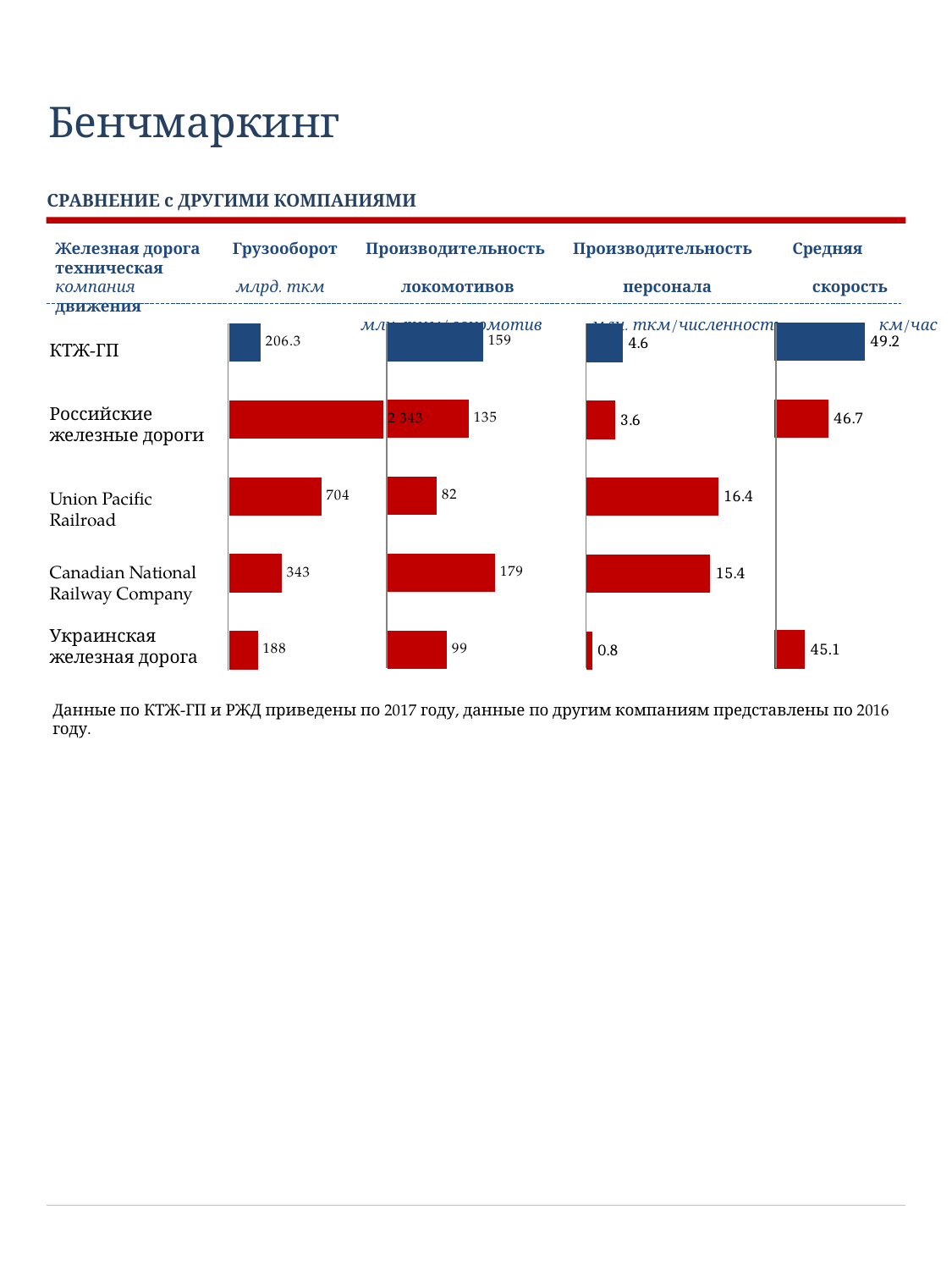

Бенчмаркинг
СРАВНЕНИЕ с ДРУГИМИ КОМПАНИЯМИ

Железная дорога        Грузооборот       Производительность       Производительность          Средняя техническая
компания                         млрд. ткм                   локомотивов                           персонала                         скорость движения
                                                                            млн. ткм/локомотив            млн. ткм/численность                        км/час

### Chart

| Category | Ряд 1 |
|---|---|
| ктж | 206.3 |
| ржд | 1000.0 |
| УП | 600.0 |
| СН | 343.0 |
| УЖД | 188.0 |

### Chart

| Category | Ряд 1 |
|---|---|
| ктж | 4.574 |
| ржд | 3.6 |
| УП | 16.4 |
| СН | 15.4 |
| УЖД | 0.8 |

### Chart

| Category | Ряд 1 |
|---|---|
| ктж | 49.2 |
| ржд | 46.7 |
| УП | None |
| СН | None |
| УЖД | 45.1 |

### Chart

| Category | Ряд 1 |
|---|---|
| ктж | 159.0 |
| ржд | 135.0 |
| УП | 82.0 |
| СН | 179.0 |
| УЖД | 99.0 |
КТЖ-ГП

Российские
железные дороги

Union Pacific
Railroad

Canadian National
Railway Company

Украинская
железная дорога

Данные по КТЖ-ГП и РЖД приведены по 2017 году, данные по другим компаниям представлены по 2016 году.